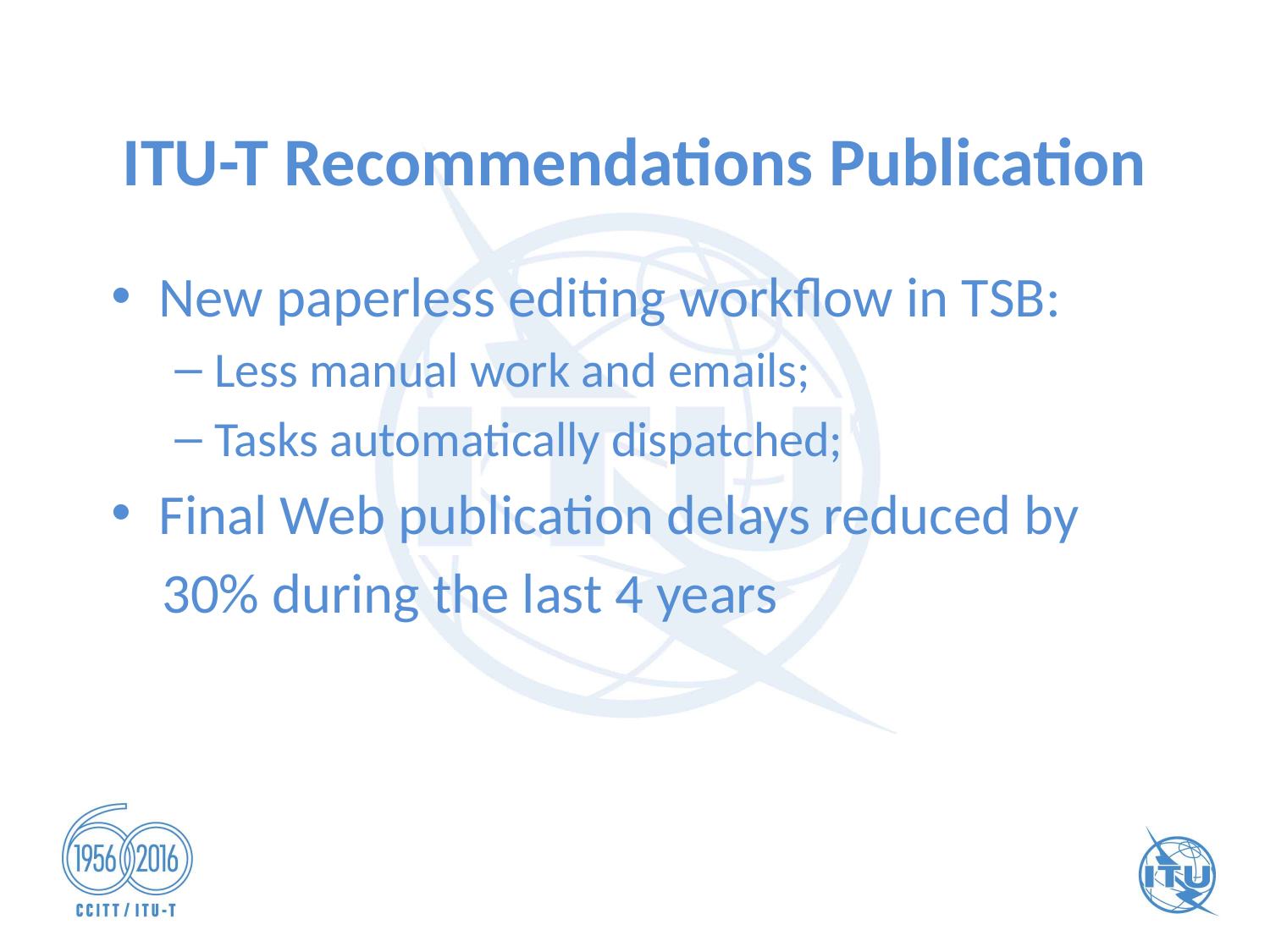

# ITU-T Recommendations Publication
New paperless editing workflow in TSB:
Less manual work and emails;
Tasks automatically dispatched;
Final Web publication delays reduced by
    30% during the last 4 years